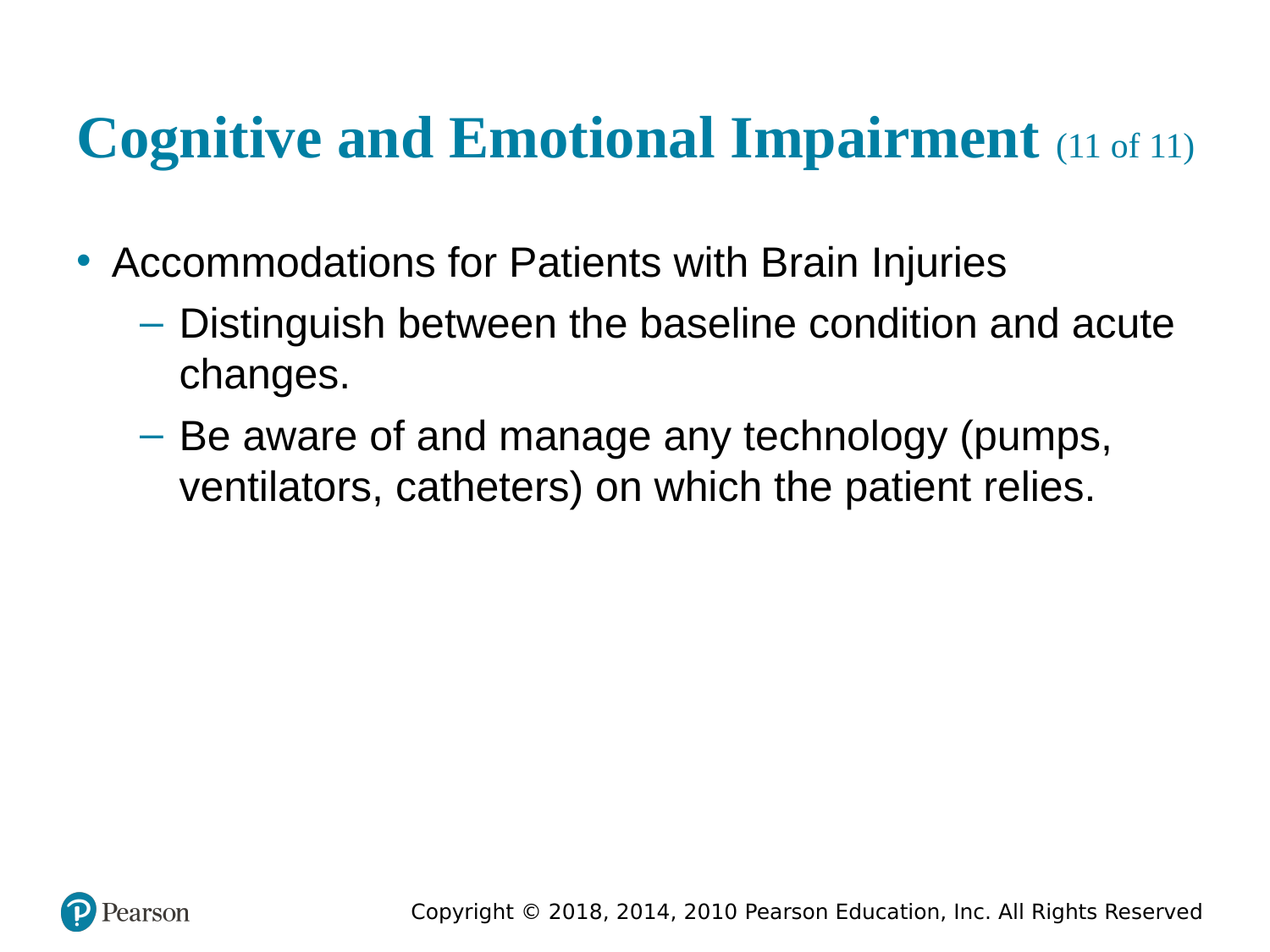

# Cognitive and Emotional Impairment (11 of 11)
Accommodations for Patients with Brain Injuries
Distinguish between the baseline condition and acute changes.
Be aware of and manage any technology (pumps, ventilators, catheters) on which the patient relies.